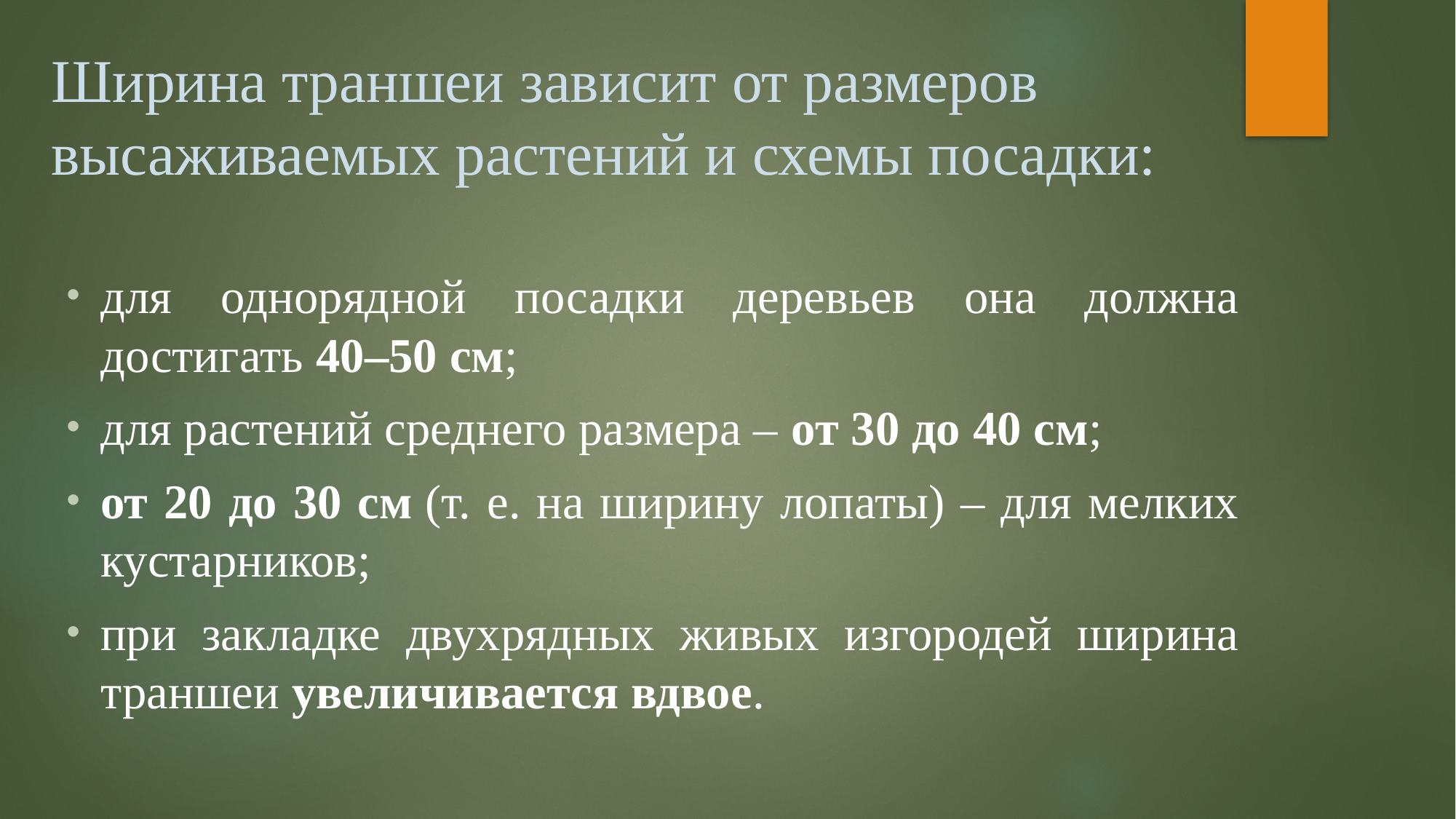

# Ширина траншеи зависит от размеров высаживаемых растений и схемы посадки:
для однорядной посадки деревьев она должна достигать 40–50 см;
для растений среднего размера – от 30 до 40 см;
от 20 до 30 см (т. е. на ширину лопаты) – для мелких кустарников;
при закладке двухрядных живых изгородей ширина траншеи увеличивается вдвое.